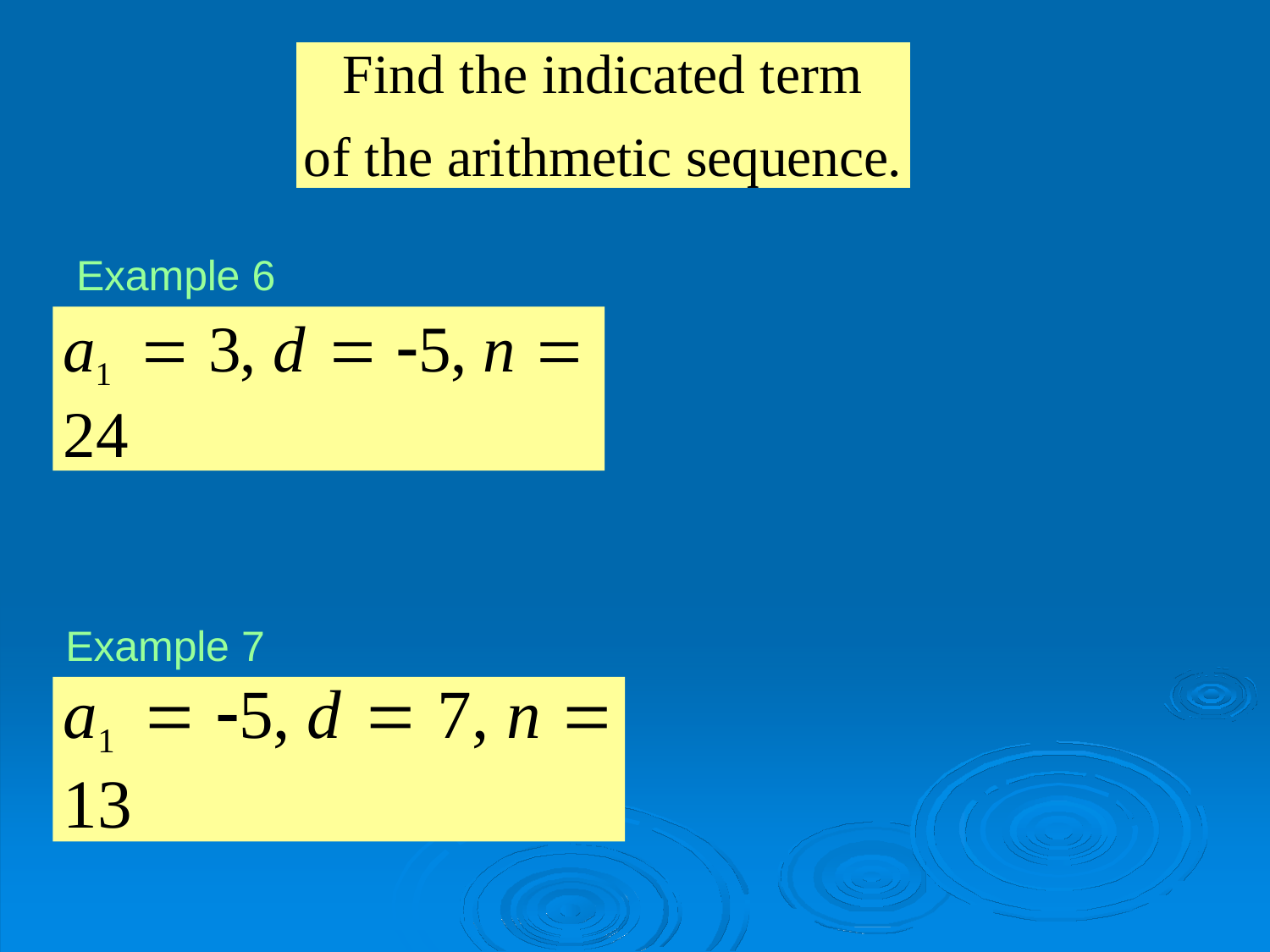

Find the indicated term
of the arithmetic sequence.
Example 6
a1	= 3, d = −5, n = 24
Example 7
a1	= −5, d = 7, n = 13